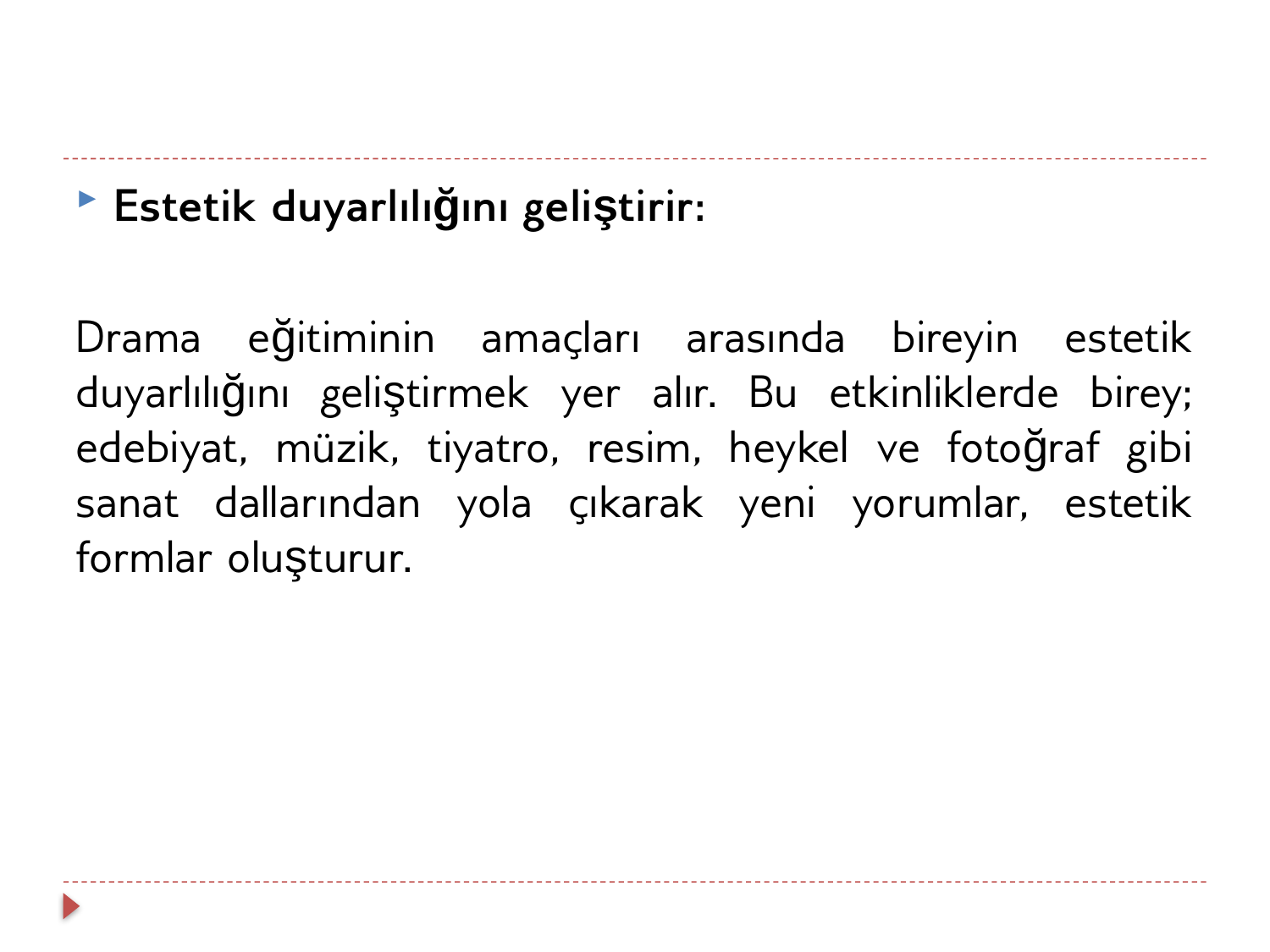

#
Estetik duyarlılığını geliştirir:

Drama eğitiminin amaçları arasında bireyin estetik duyarlılığını geliştirmek yer alır. Bu etkinliklerde birey; edebiyat, müzik, tiyatro, resim, heykel ve fotoğraf gibi sanat dallarından yola çıkarak yeni yorumlar, estetik formlar oluşturur.